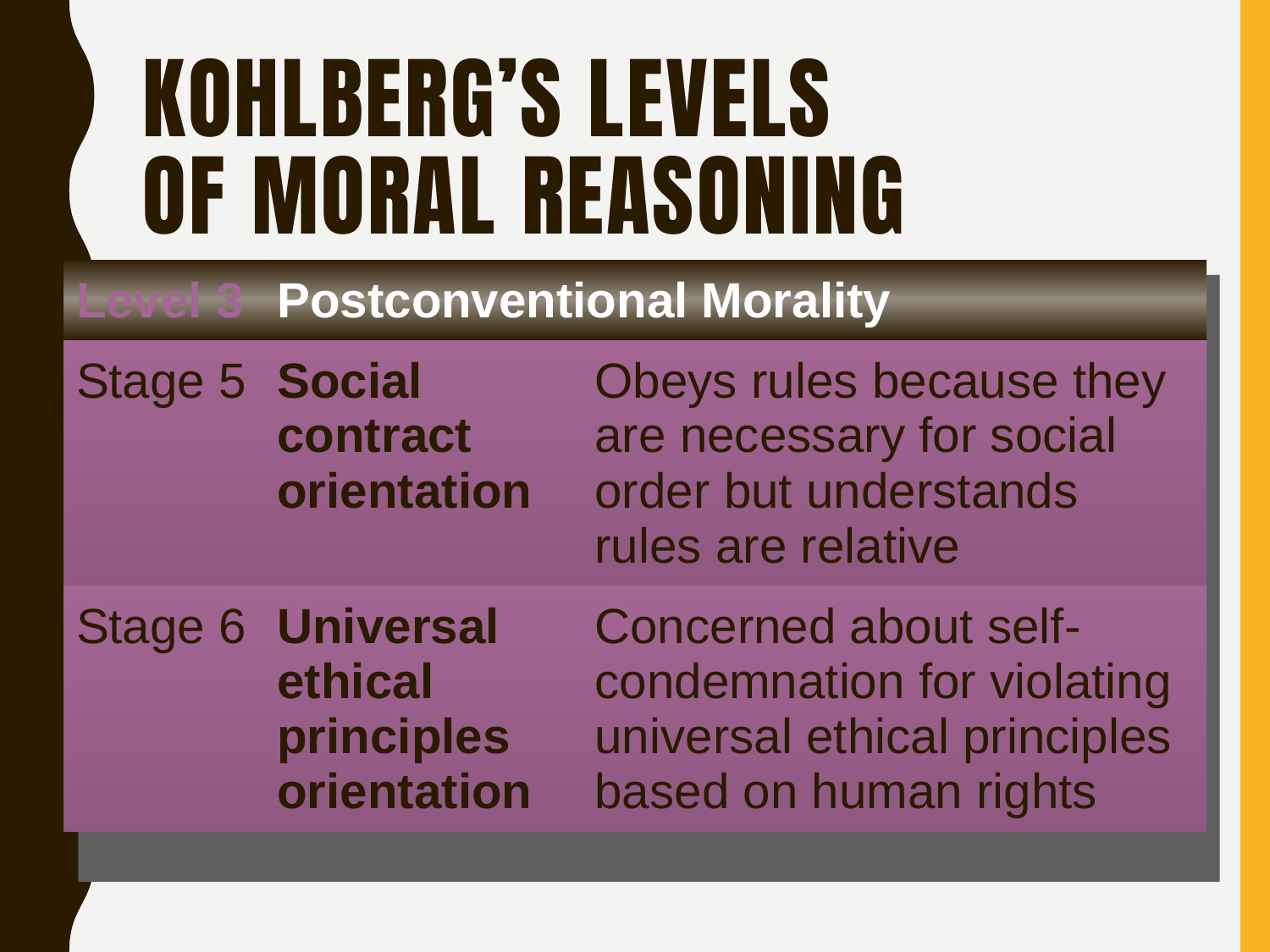

# Kohlberg’s Levels of Moral Reasoning
| Level 3 | Postconventional Morality |  |
| --- | --- | --- |
| Stage 5 | Social contract orientation | Obeys rules because they are necessary for social order but understands rules are relative |
| Stage 6 | Universal ethical principles orientation | Concerned about self-condemnation for violating universal ethical principles based on human rights |